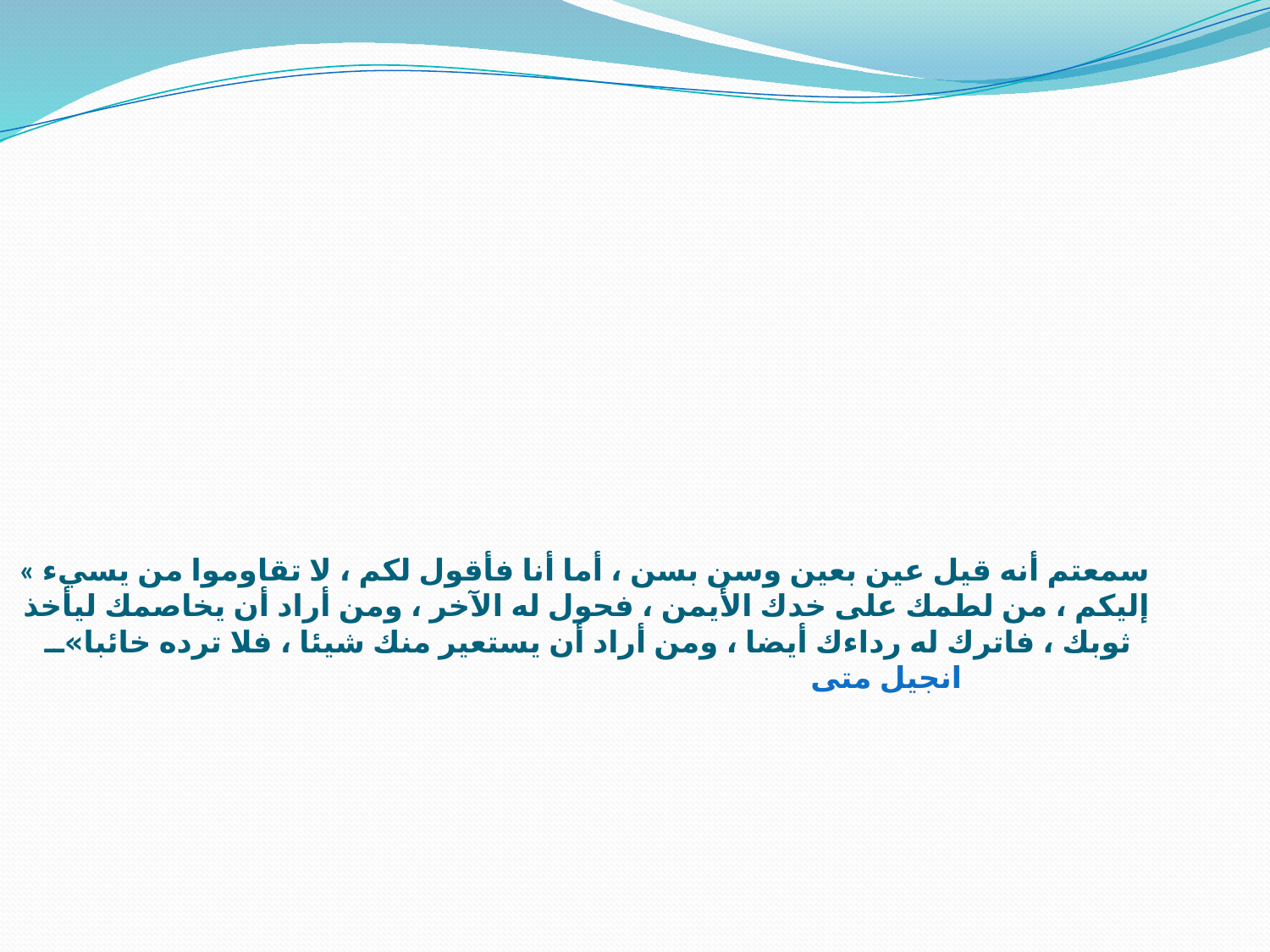

# « سمعتم أنه قيل عين بعين وسن بسن ، أما أنا فأقول لكم ، لا تقاوموا من يسيء إليكم ، من لطمك على خدك الأيمن ، فحول له الآخر ، ومن أراد أن يخاصمك ليأخذ ثوبك ، فاترك له رداءك أيضا ، ومن أراد أن يستعير منك شيئا ، فلا ترده خائبا» انجيل متى